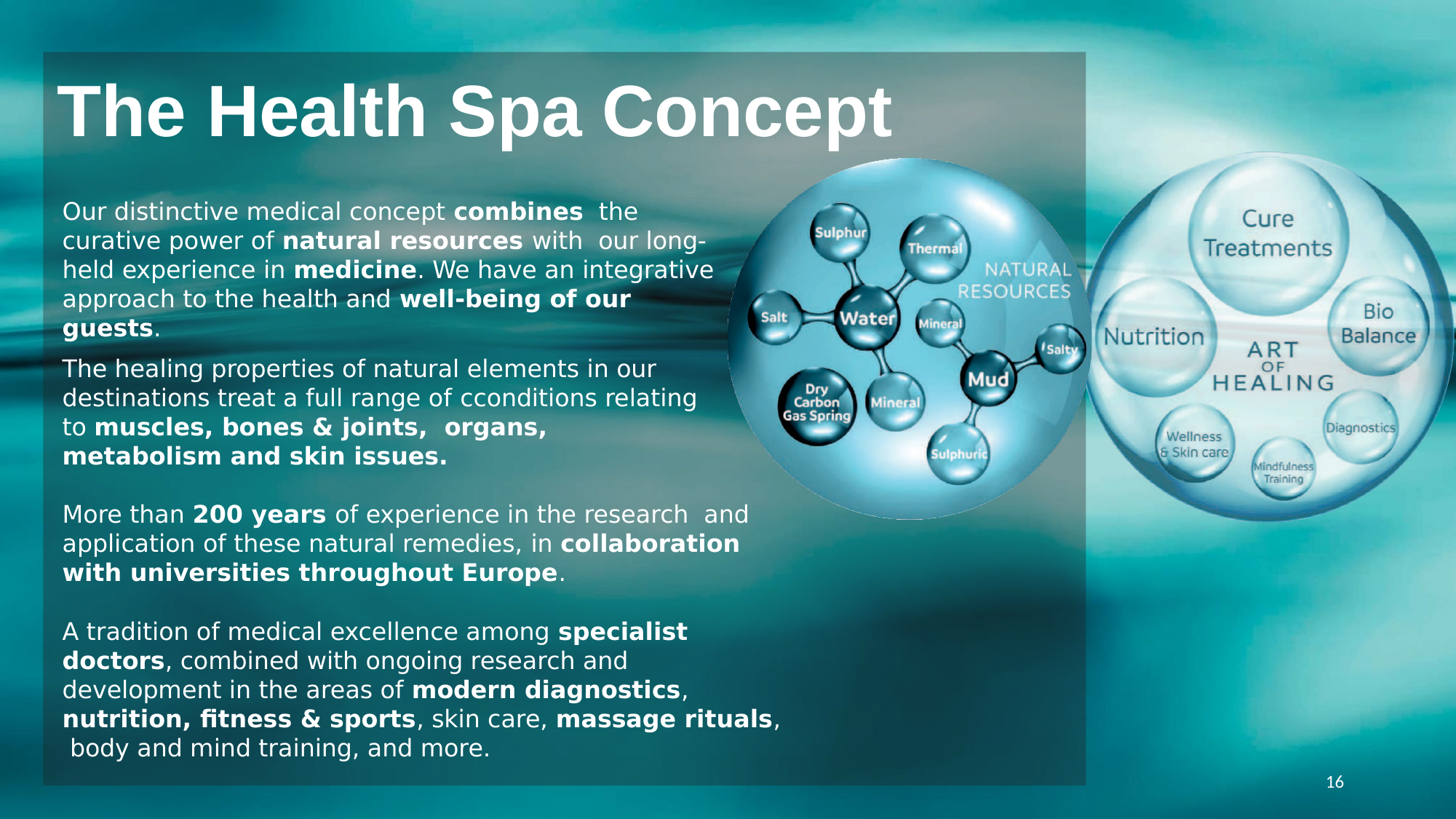

The Health Spa Concept

Our distinctive medical concept combines  the curative power of natural resources with  our long-held experience in medicine. We have an integrative approach to the health and well-being of our guests.
The healing properties of natural elements in our destinations treat a full range of cconditions relating to muscles, bones & joints,  organs, metabolism and skin issues.

More than 200 years of experience in the research  and application of these natural remedies, in collaboration with universities throughout Europe.

A tradition of medical excellence among specialist  doctors, combined with ongoing research and  development in the areas of modern diagnostics,  nutrition, fitness & sports, skin care, massage rituals,  body and mind training, and more.
16